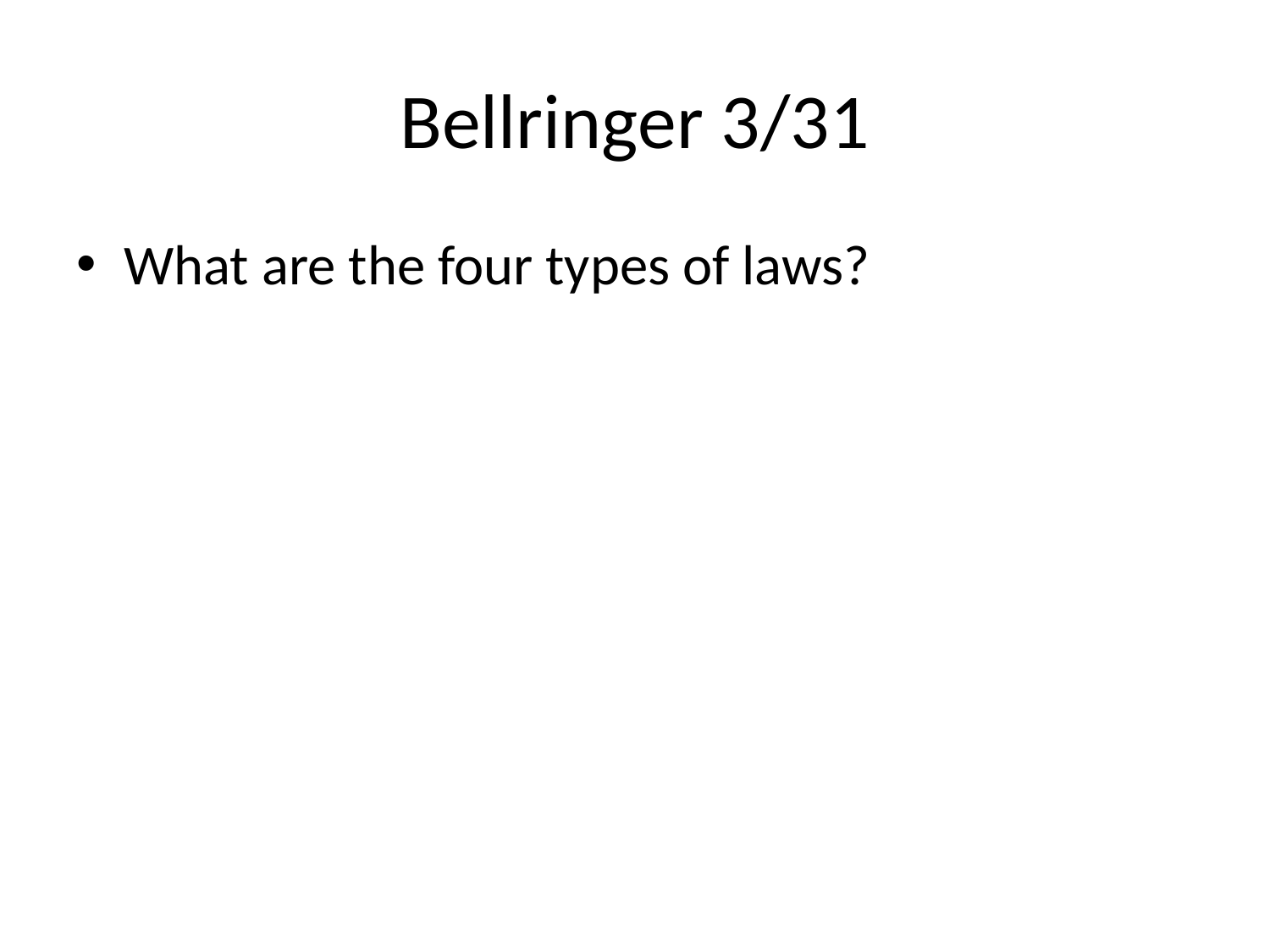

# Bellringer 3/31
What are the four types of laws?